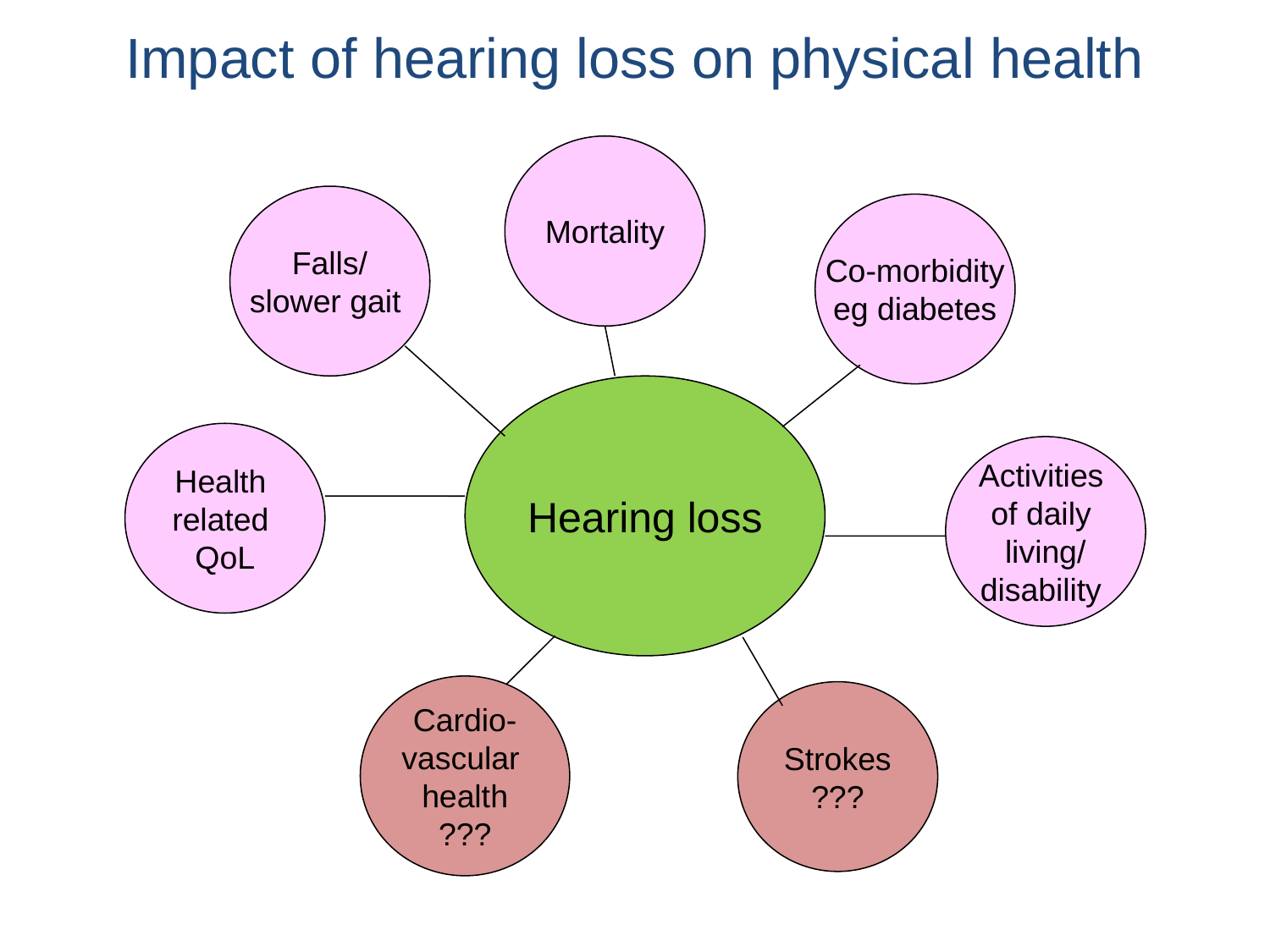

Impact of hearing loss on physical health
Mortality
Falls/
slower gait
Co-morbidity
eg diabetes

Hearing loss
Health
related
QoL
Activities
of daily
living/
disability

Cardio-
vascular
health
???
Strokes
???